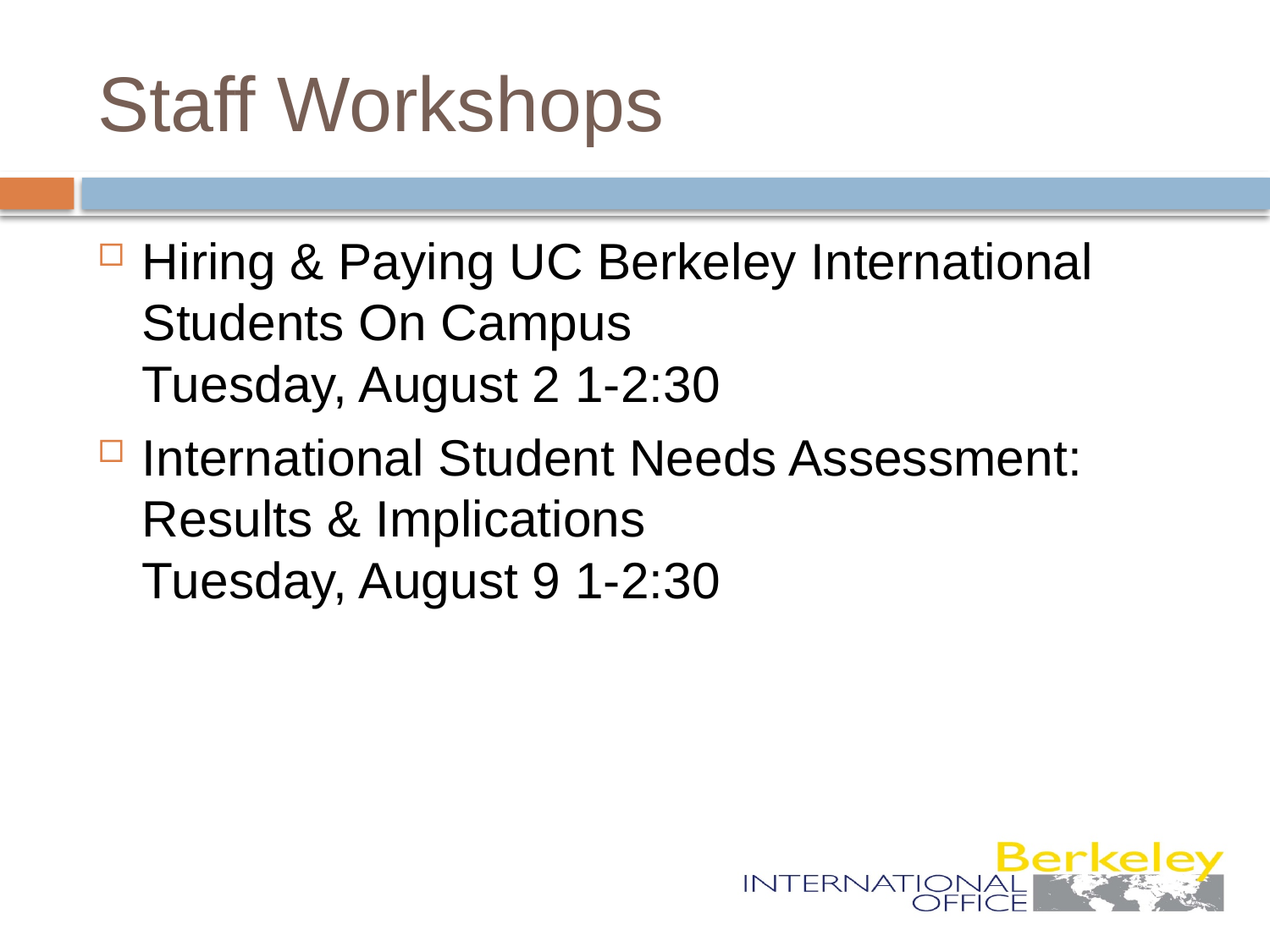

# Staff Workshops
Hiring & Paying UC Berkeley International Students On Campus
Tuesday, August 2 1-2:30
International Student Needs Assessment: Results & Implications
Tuesday, August 9 1-2:30